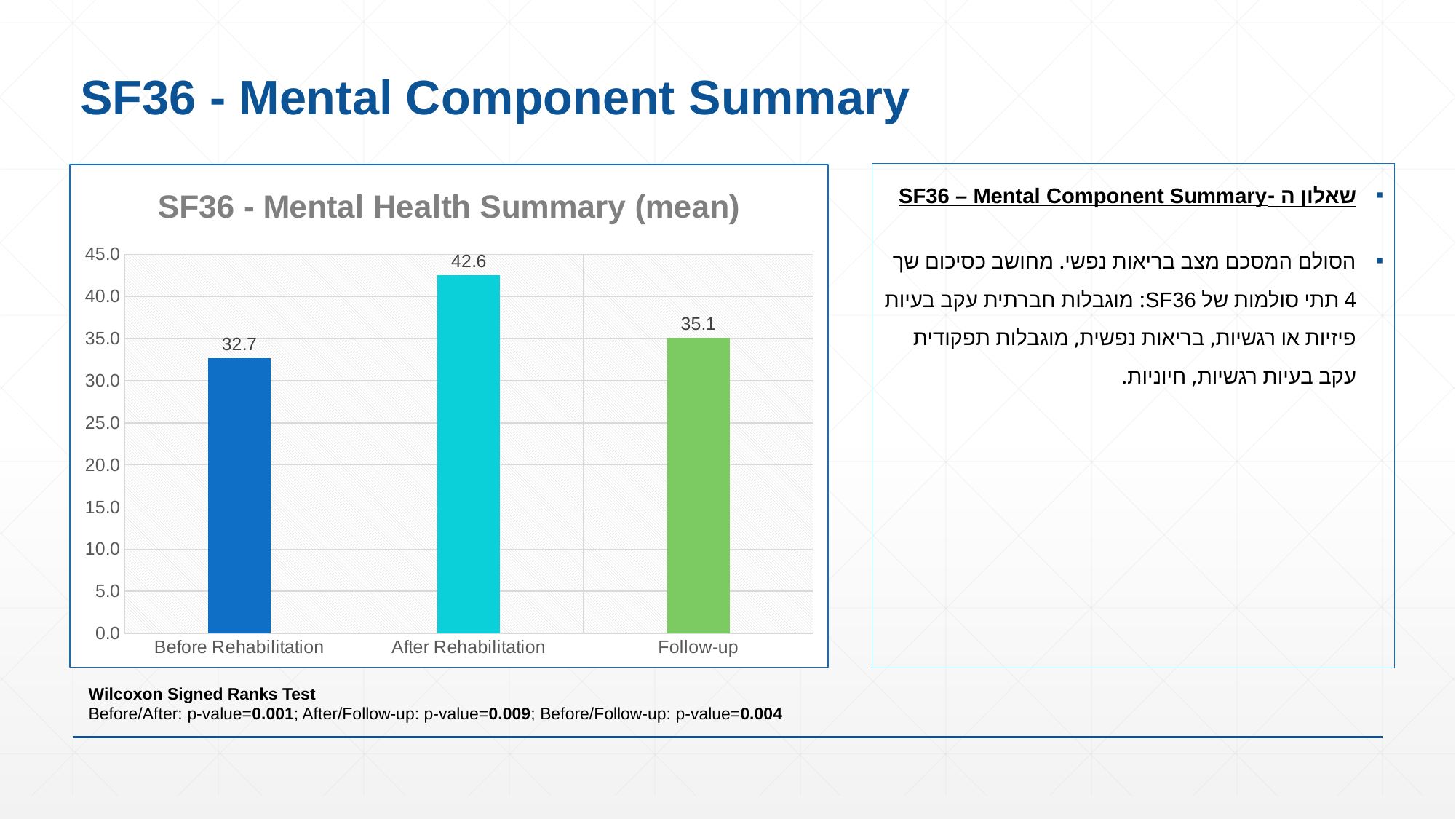

# SF36 - Mental Component Summary

### Chart: SF36 - Mental Health Summary (mean)

| Category | SF36 - Physical Health Summary (mean) |
|---|---|
| Before Rehabilitation | 32.704863398199336 |
| After Rehabilitation | 42.55913202473313 |
| Follow-up | 35.05489708134487 |
שאלון ה -SF36 – Mental Component Summary
הסולם המסכם מצב בריאות נפשי. מחושב כסיכום שך 4 תתי סולמות של SF36: מוגבלות חברתית עקב בעיות פיזיות או רגשיות, בריאות נפשית, מוגבלות תפקודית עקב בעיות רגשיות, חיוניות.

Wilcoxon Signed Ranks Test
Before/After: p-value=0.001; After/Follow-up: p-value=0.009; Before/Follow-up: p-value=0.004